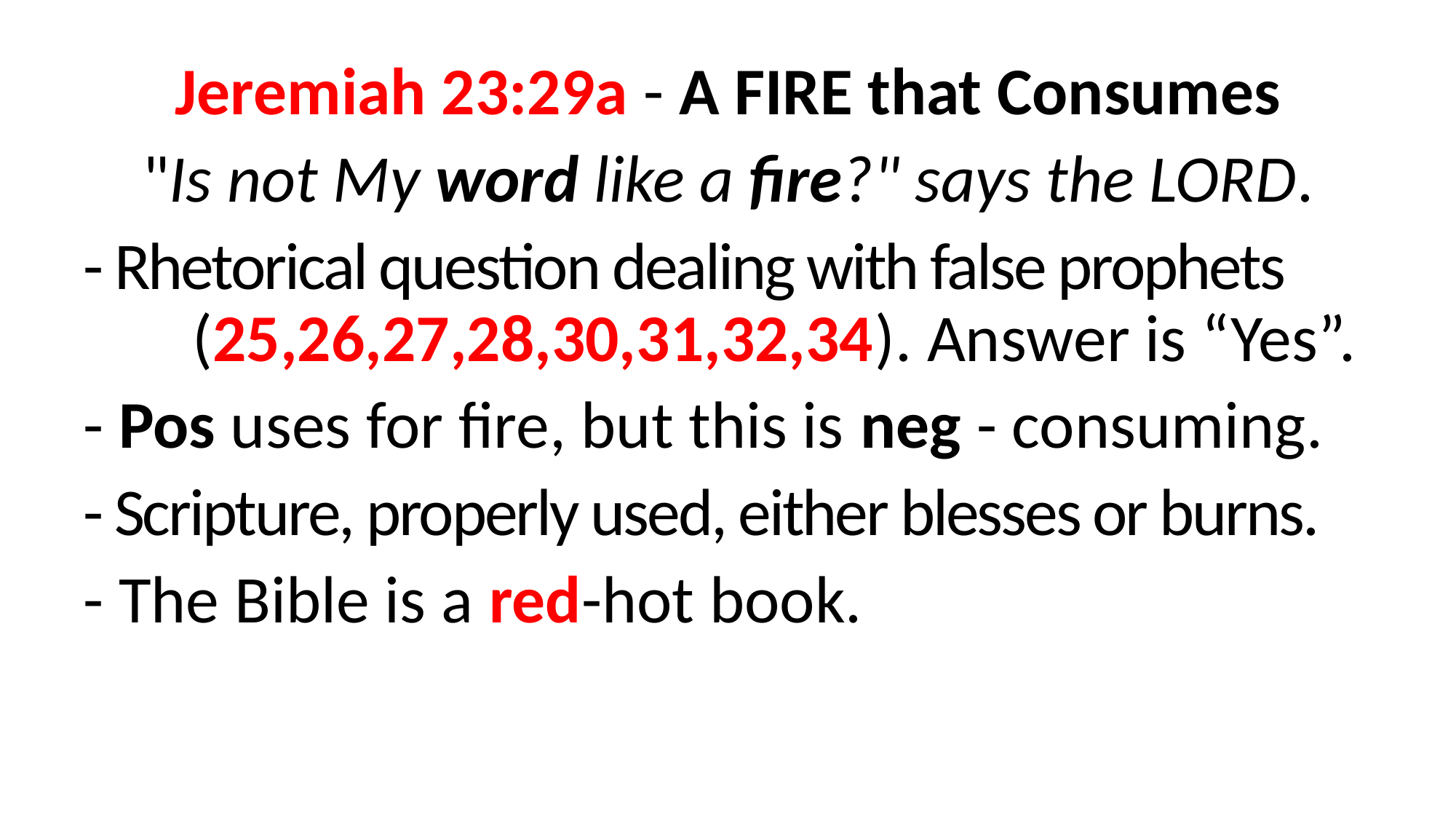

Jeremiah 23:29a - A FIRE that Consumes
"Is not My word like a fire?" says the LORD.
- Rhetorical question dealing with false prophets 	(25,26,27,28,30,31,32,34). Answer is “Yes”.
- Pos uses for fire, but this is neg - consuming.
- Scripture, properly used, either blesses or burns.
- The Bible is a red-hot book.